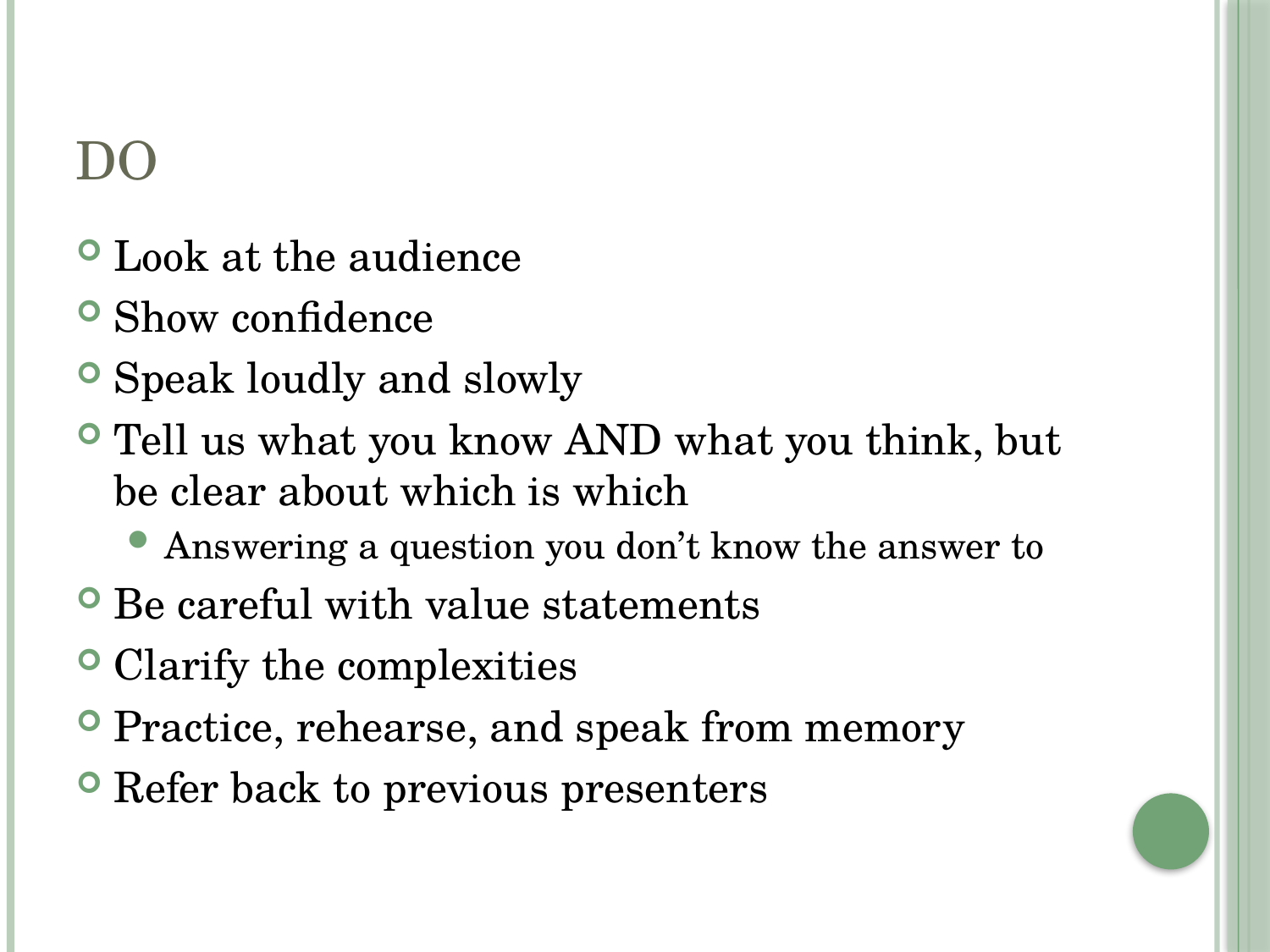

# Do
Look at the audience
Show confidence
Speak loudly and slowly
Tell us what you know AND what you think, but be clear about which is which
Answering a question you don’t know the answer to
Be careful with value statements
Clarify the complexities
Practice, rehearse, and speak from memory
Refer back to previous presenters